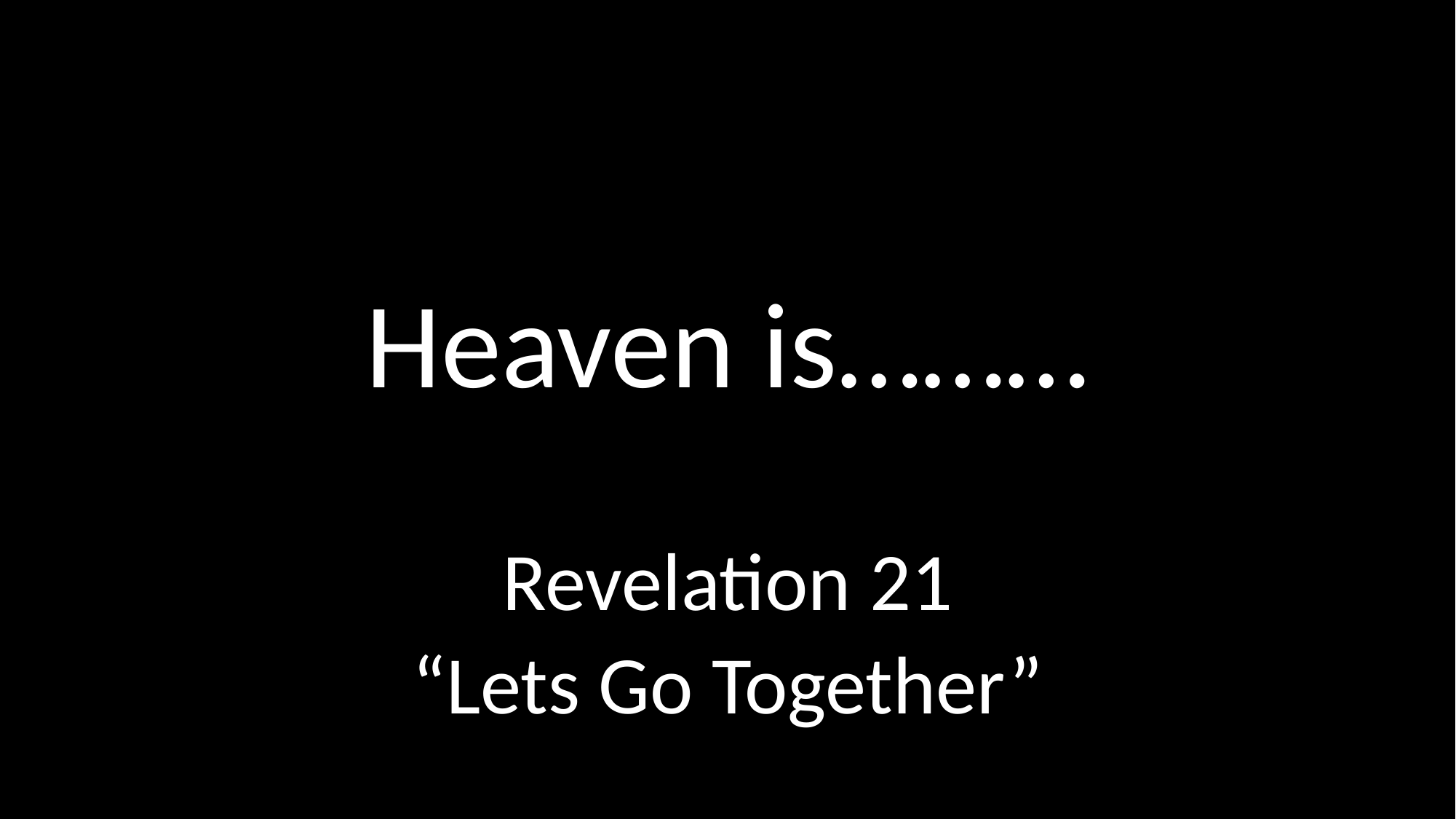

# Heaven is………
Revelation 21
“Lets Go Together”